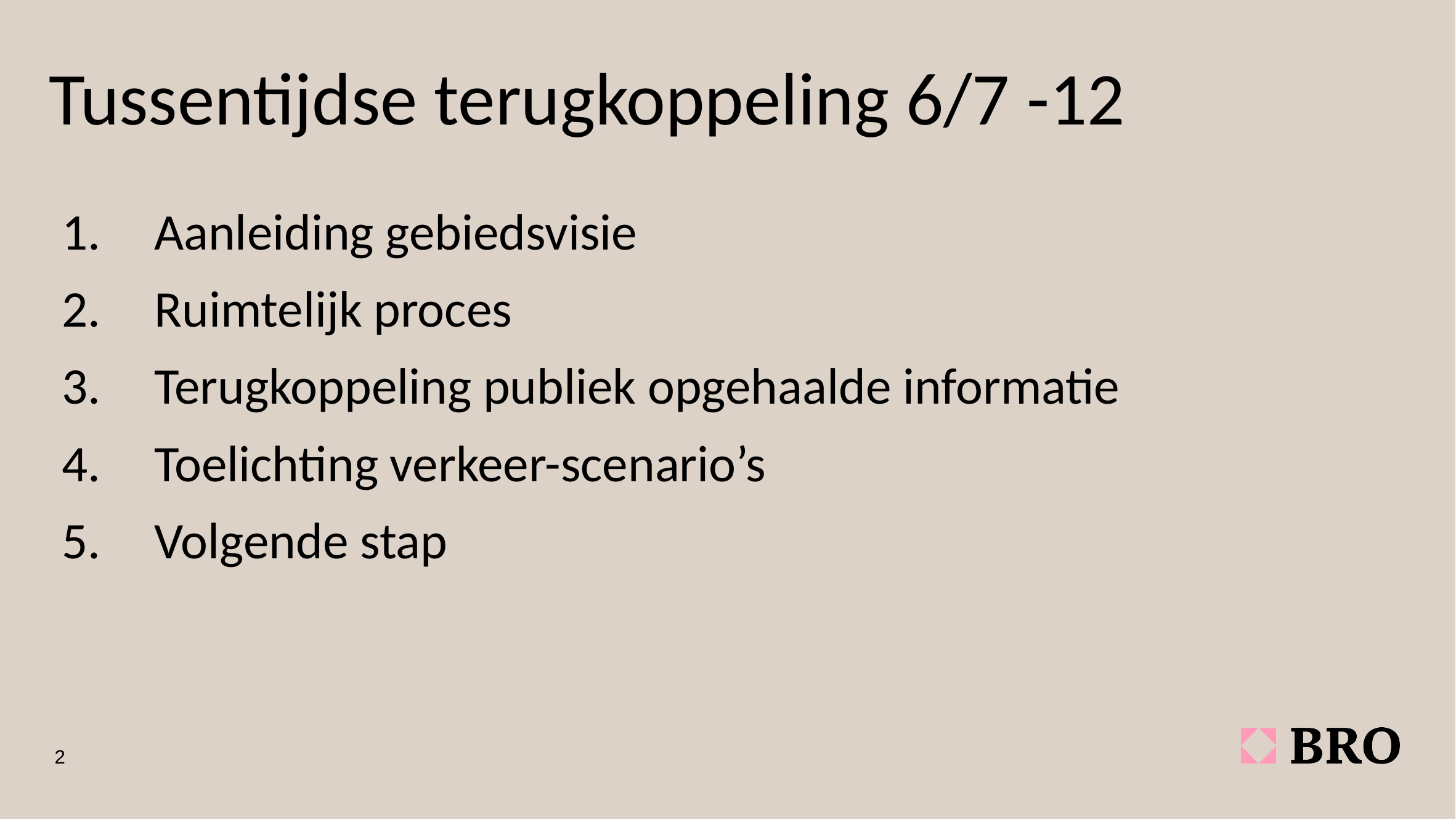

# Tussentijdse terugkoppeling 6/7 -12
1.	Aanleiding gebiedsvisie

2.	Ruimtelijk proces

3.	Terugkoppeling publiek opgehaalde informatie

4.	Toelichting verkeer-scenario’s

5.	Volgende stap